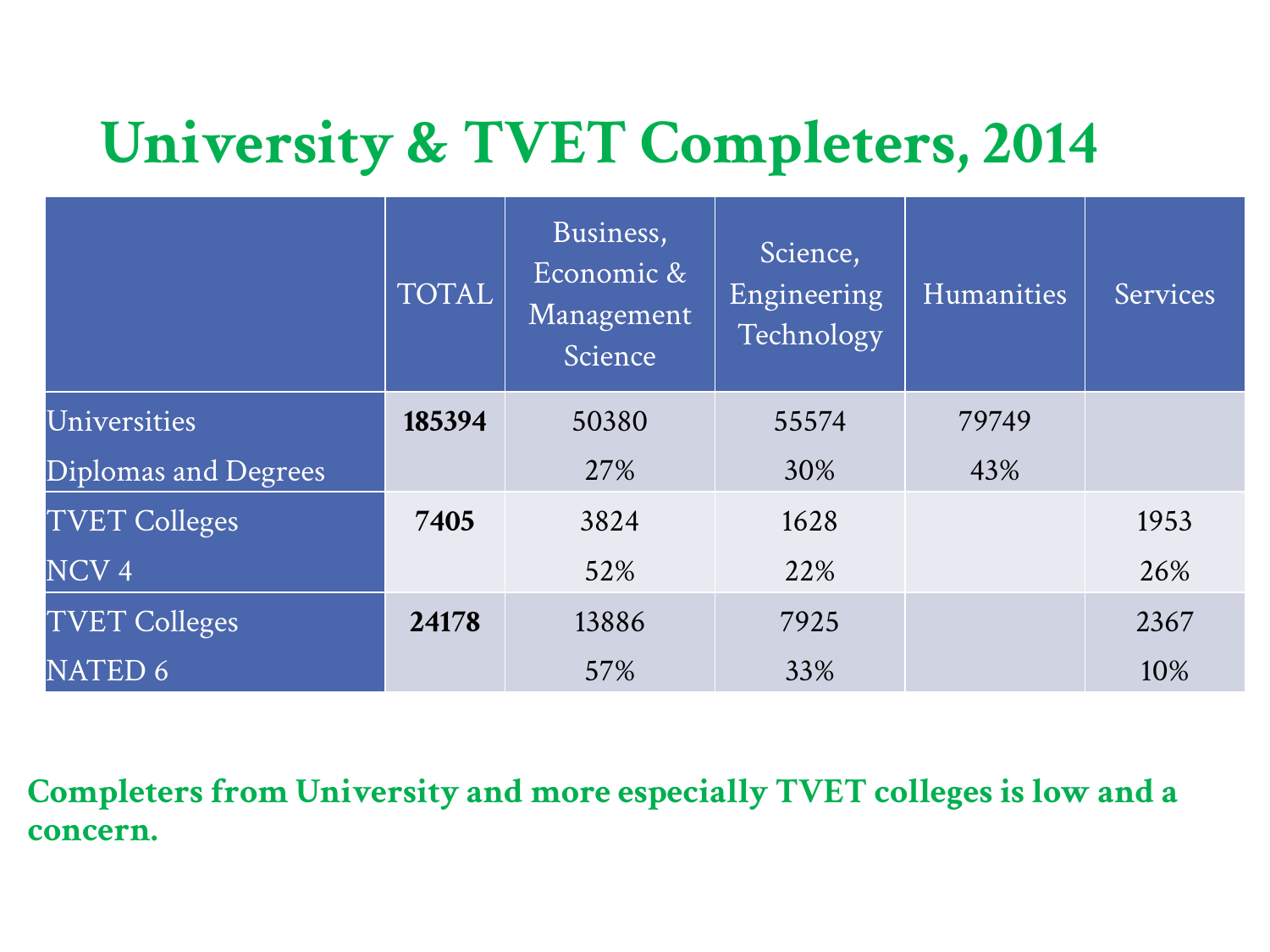

# University & TVET Completers, 2014
|  | TOTAL | Business, Economic & Management Science | Science, Engineering Technology | Humanities | Services |
| --- | --- | --- | --- | --- | --- |
| Universities Diplomas and Degrees | 185394 | 50380 27% | 55574 30% | 79749 43% |  |
| TVET Colleges NCV 4 | 7405 | 3824 52% | 1628 22% |  | 1953 26% |
| TVET Colleges NATED 6 | 24178 | 13886 57% | 7925 33% |  | 2367 10% |
Completers from University and more especially TVET colleges is low and a concern.